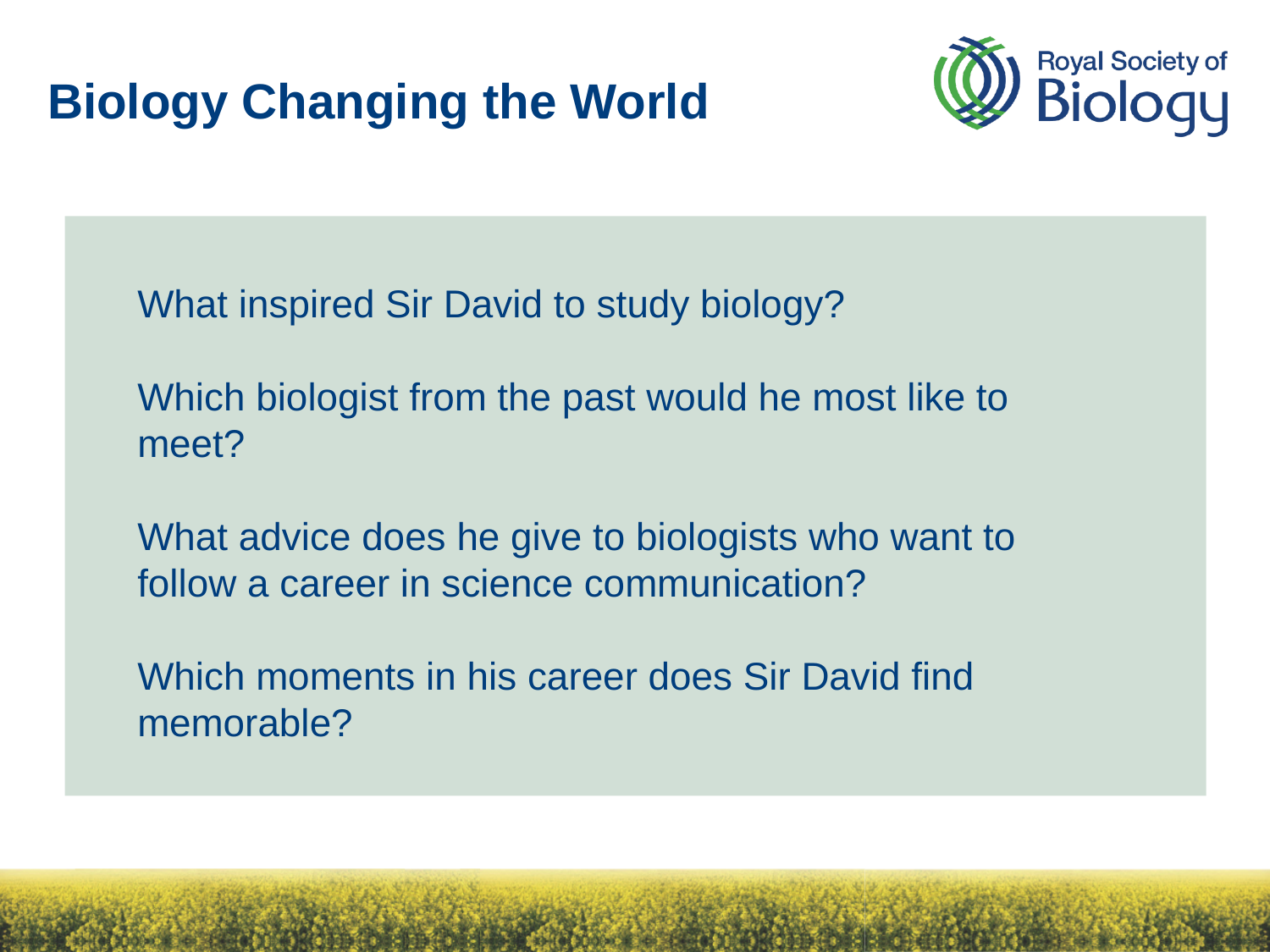

# Biology Changing the World

What inspired Sir David to study biology?

Which biologist from the past would he most like to meet?

What advice does he give to biologists who want to follow a career in science communication?

Which moments in his career does Sir David find memorable?